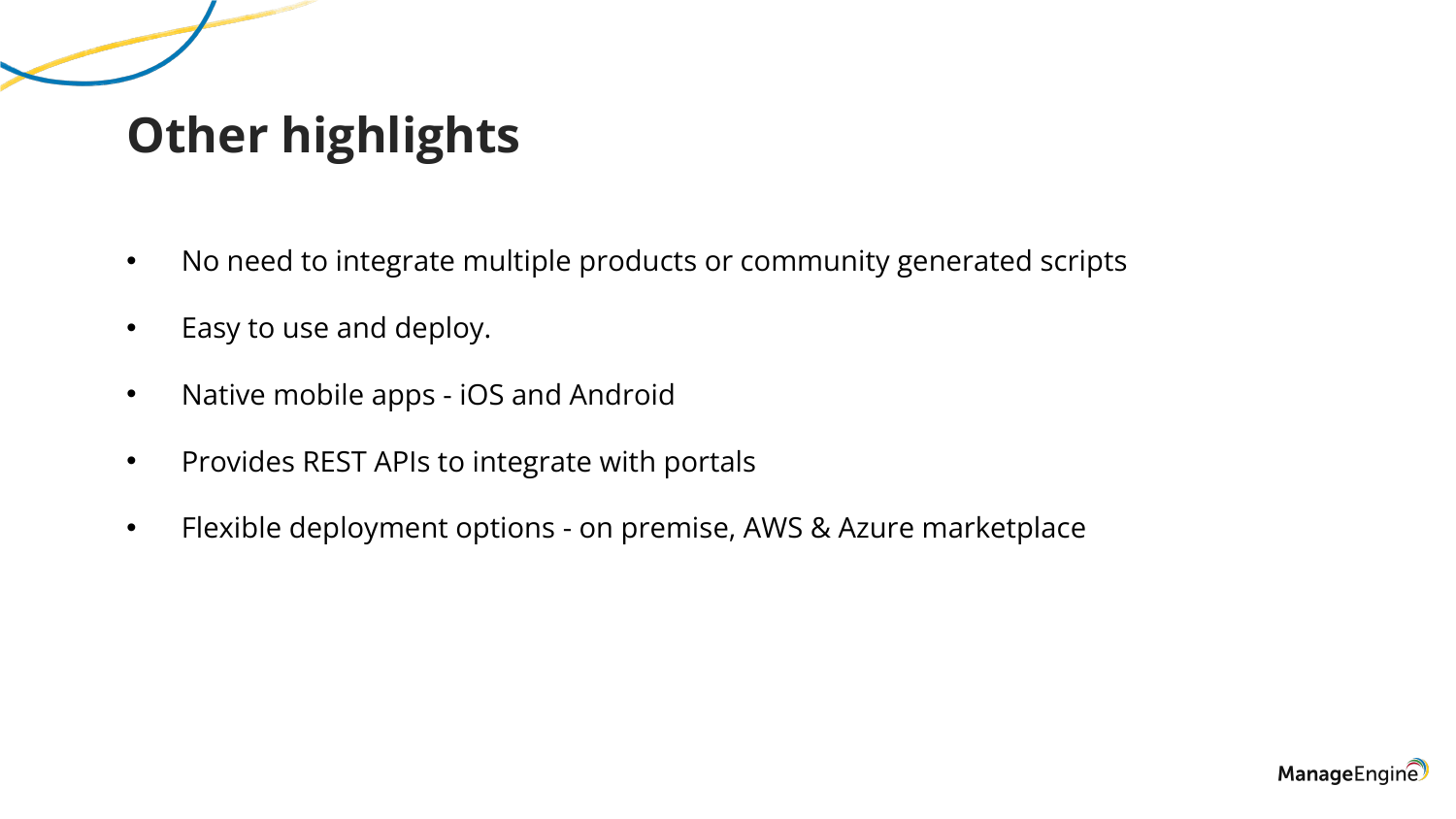

Other highlights
No need to integrate multiple products or community generated scripts
Easy to use and deploy.
Native mobile apps - iOS and Android
Provides REST APIs to integrate with portals
Flexible deployment options - on premise, AWS & Azure marketplace